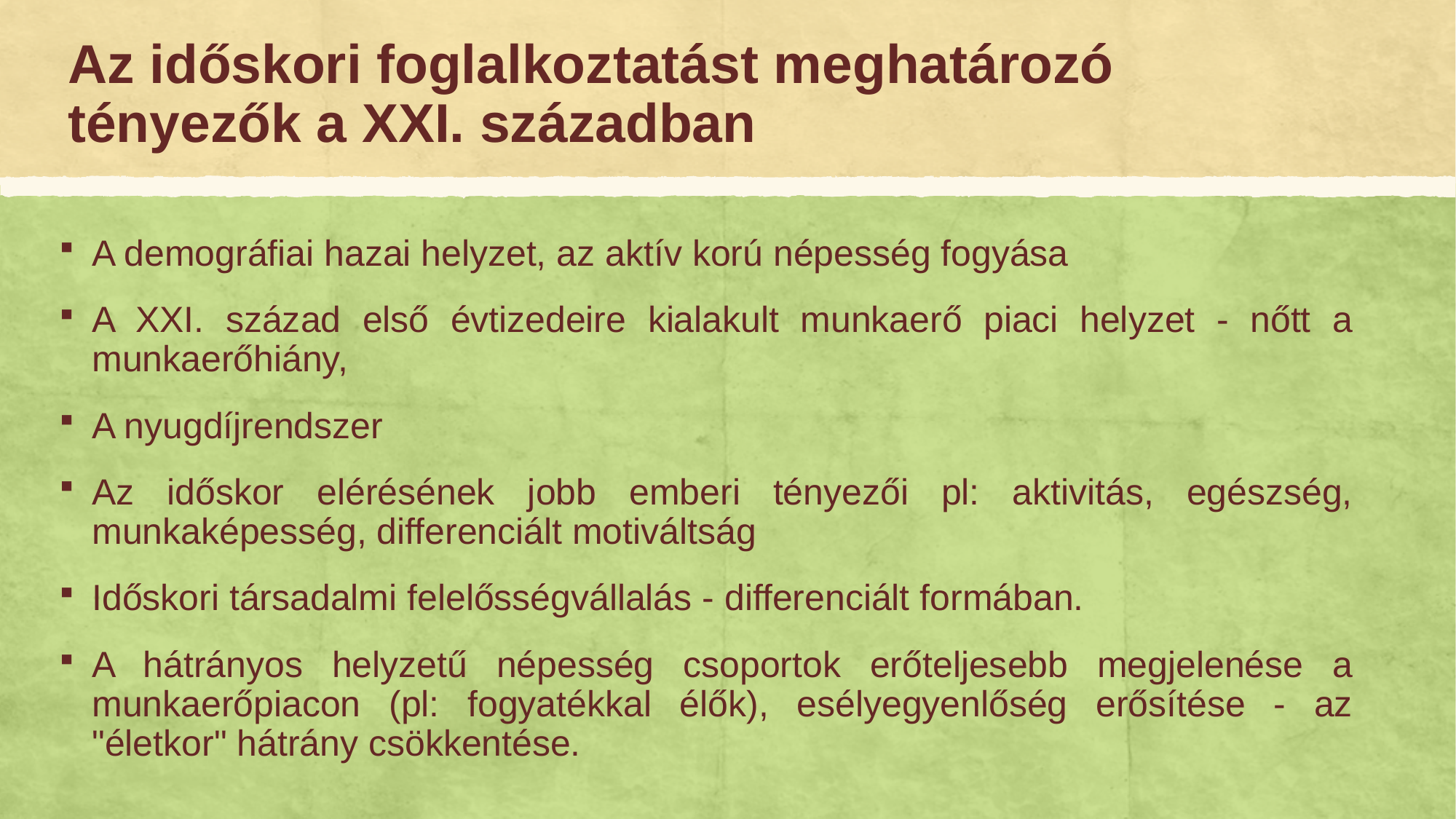

# Az időskori foglalkoztatást meghatározó tényezők a XXI. században
A demográfiai hazai helyzet, az aktív korú népesség fogyása
A XXI. század első évtizedeire kialakult munkaerő piaci helyzet - nőtt a munkaerőhiány,
A nyugdíjrendszer
Az időskor elérésének jobb emberi tényezői pl: aktivitás, egészség, munkaképesség, differenciált motiváltság
Időskori társadalmi felelősségvállalás - differenciált formában.
A hátrányos helyzetű népesség csoportok erőteljesebb megjelenése a munkaerőpiacon (pl: fogyatékkal élők), esélyegyenlőség erősítése - az "életkor" hátrány csökkentése.